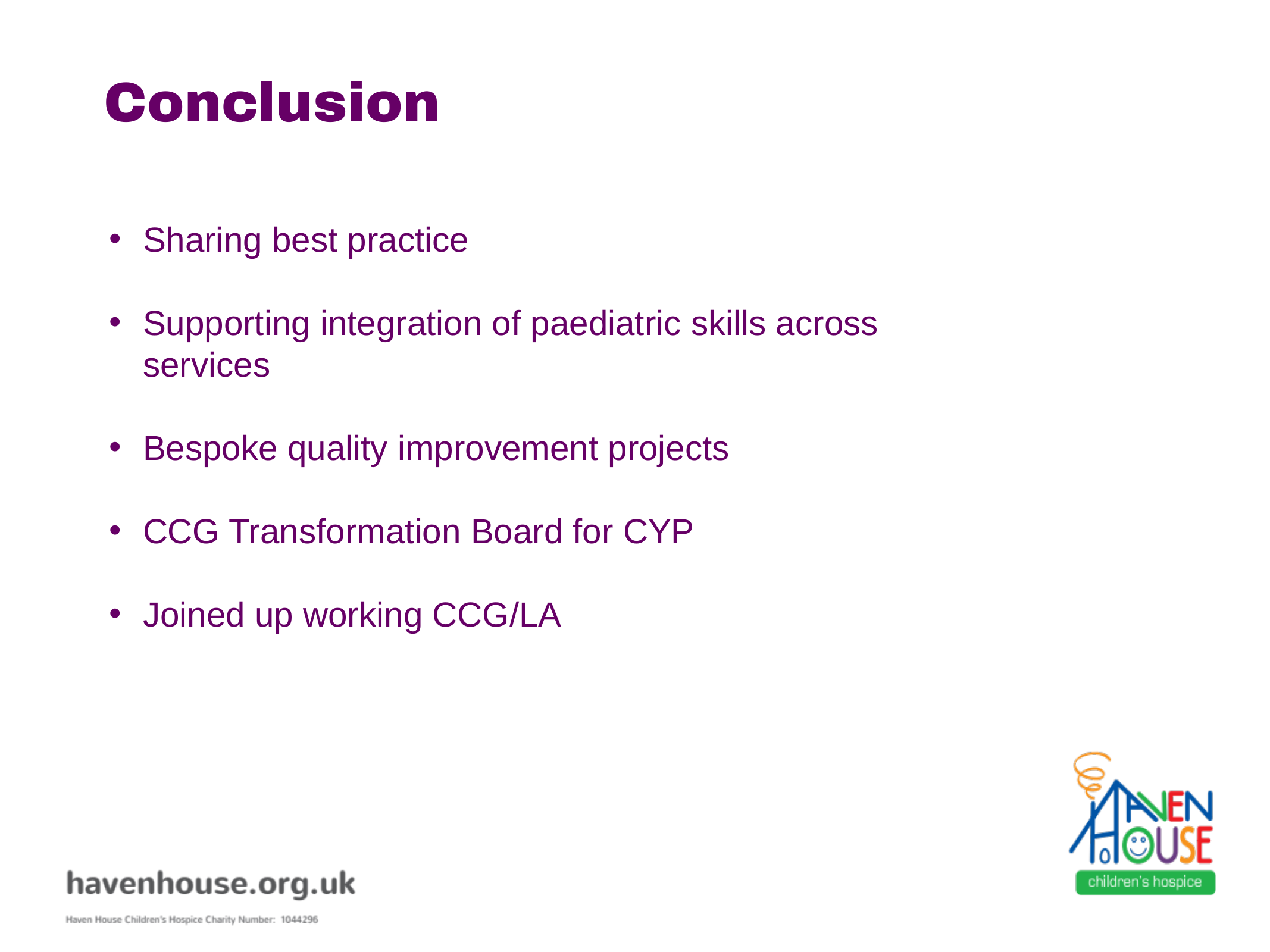

# Conclusion
Sharing best practice

Supporting integration of paediatric skills across services

Bespoke quality improvement projects

CCG Transformation Board for CYP

Joined up working CCG/LA